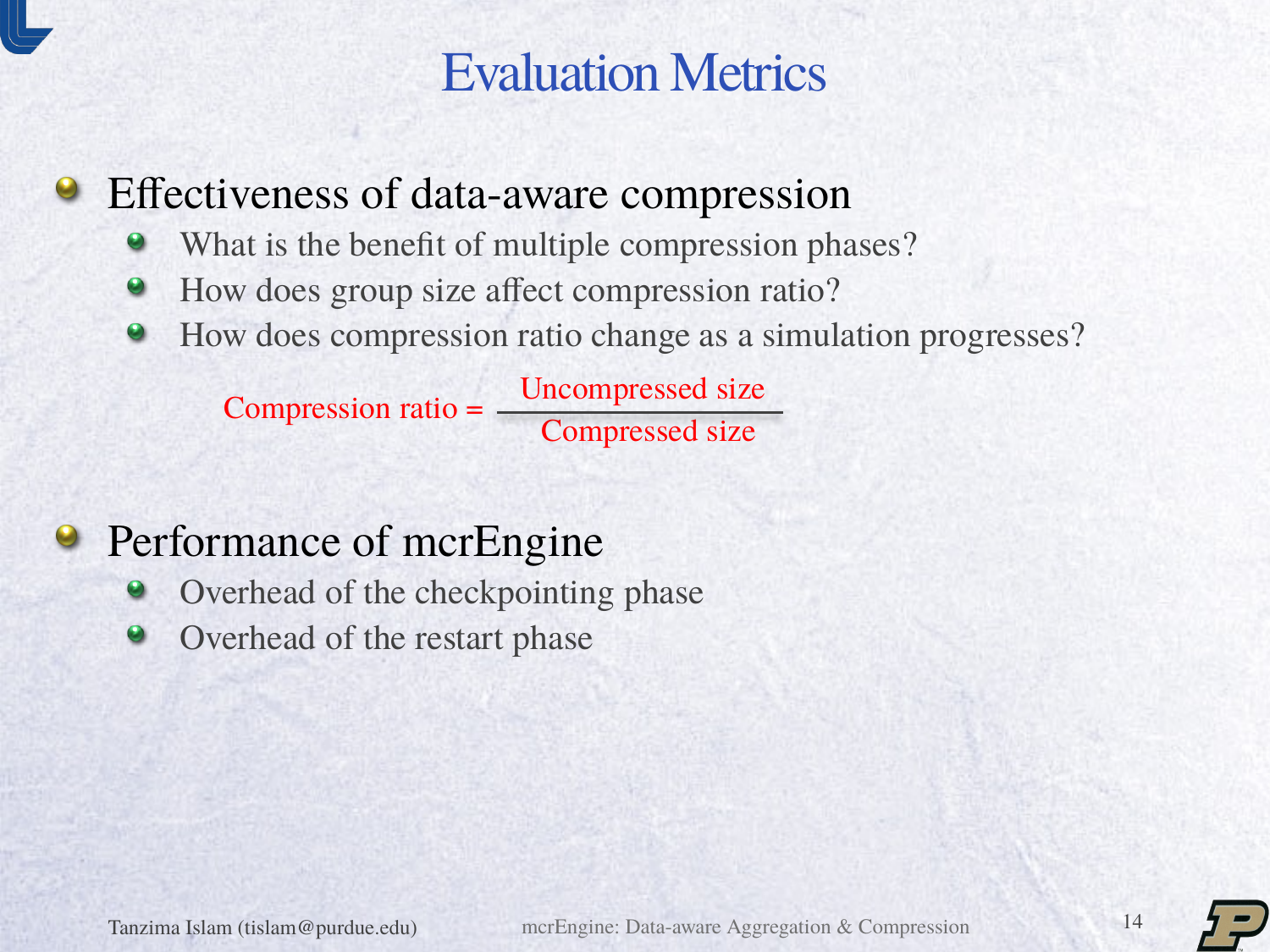

# Evaluation Metrics
Effectiveness of data-aware compression
What is the benefit of multiple compression phases?
How does group size affect compression ratio?
How does compression ratio change as a simulation progresses?

Performance of mcrEngine
Overhead of the checkpointing phase
Overhead of the restart phase
Uncompressed size
Compression ratio =
Compressed size
Tanzima Islam (tislam@purdue.edu)
mcrEngine: Data-aware Aggregation & Compression